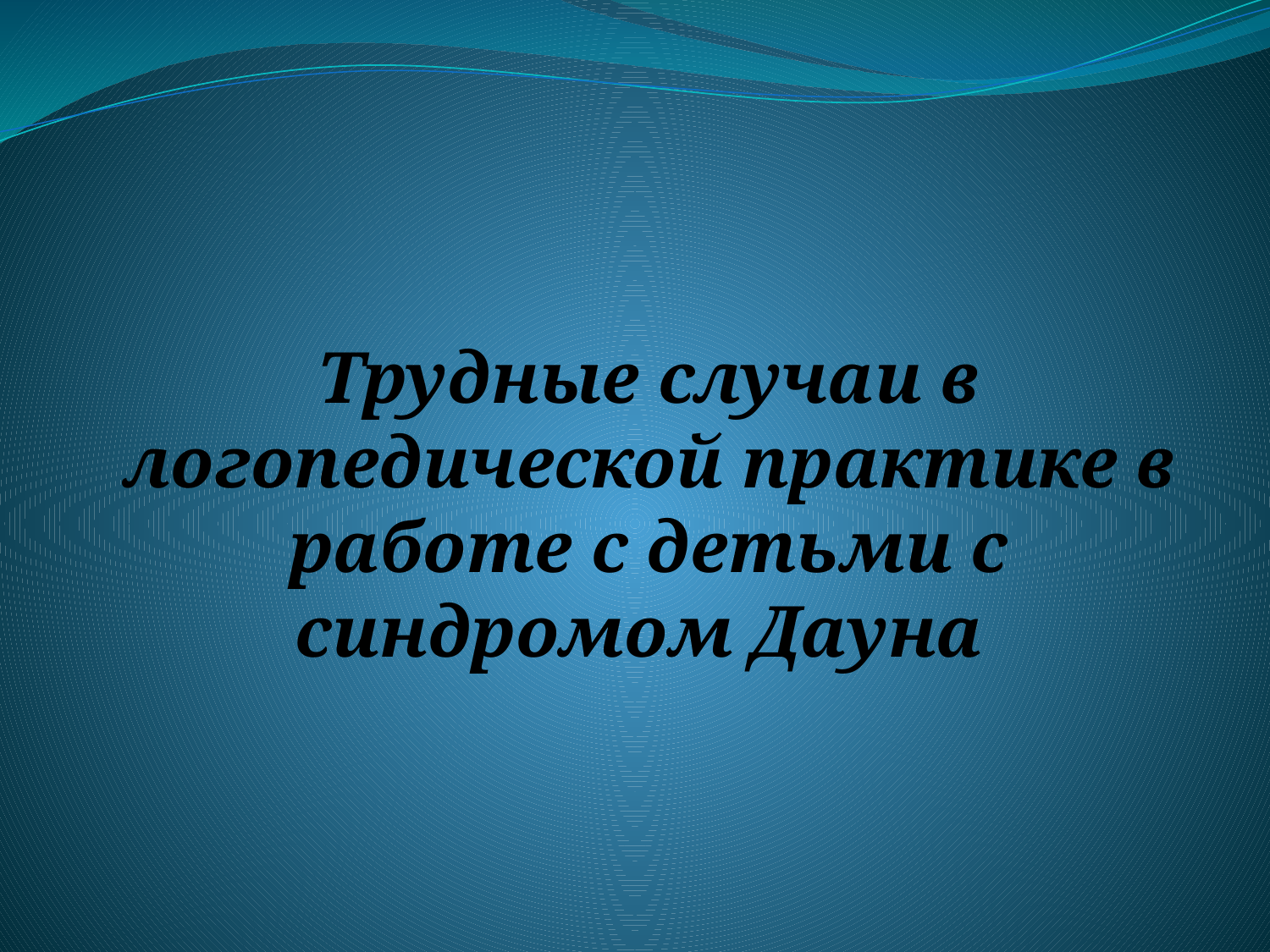

Трудные случаи в логопедической практике в работе с детьми с синдромом Дауна